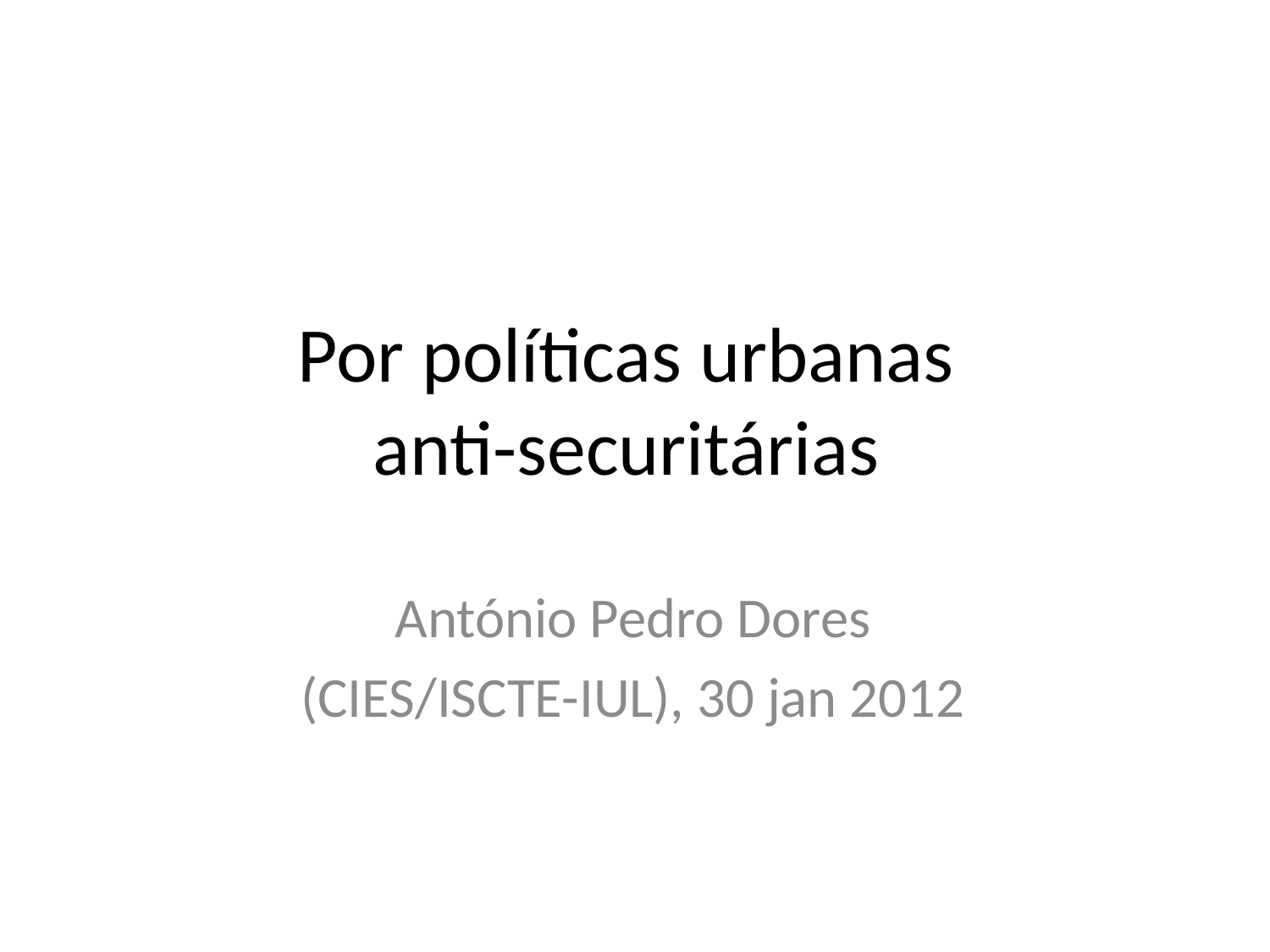

# Por políticas urbanas anti-securitárias
António Pedro Dores
(CIES/ISCTE-IUL), 30 jan 2012